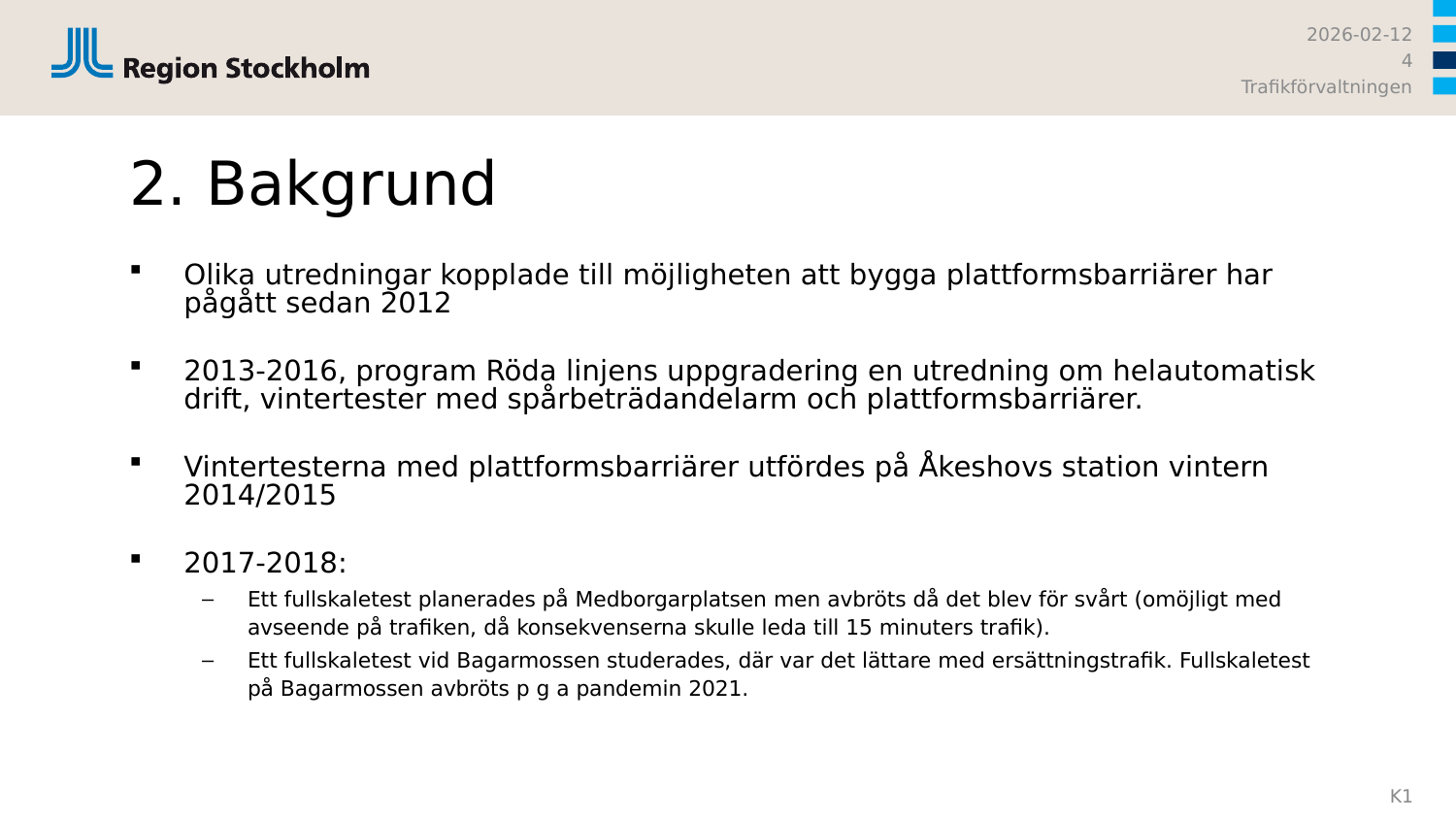

2026-02-12
4
Trafikförvaltningen
# 2. Bakgrund
Olika utredningar kopplade till möjligheten att bygga plattformsbarriärer har pågått sedan 2012

2013-2016, program Röda linjens uppgradering en utredning om helautomatisk drift, vintertester med spårbeträdandelarm och plattformsbarriärer.

Vintertesterna med plattformsbarriärer utfördes på Åkeshovs station vintern 2014/2015

2017-2018:
Ett fullskaletest planerades på Medborgarplatsen men avbröts då det blev för svårt (omöjligt med avseende på trafiken, då konsekvenserna skulle leda till 15 minuters trafik).
Ett fullskaletest vid Bagarmossen studerades, där var det lättare med ersättningstrafik. Fullskaletest på Bagarmossen avbröts p g a pandemin 2021.